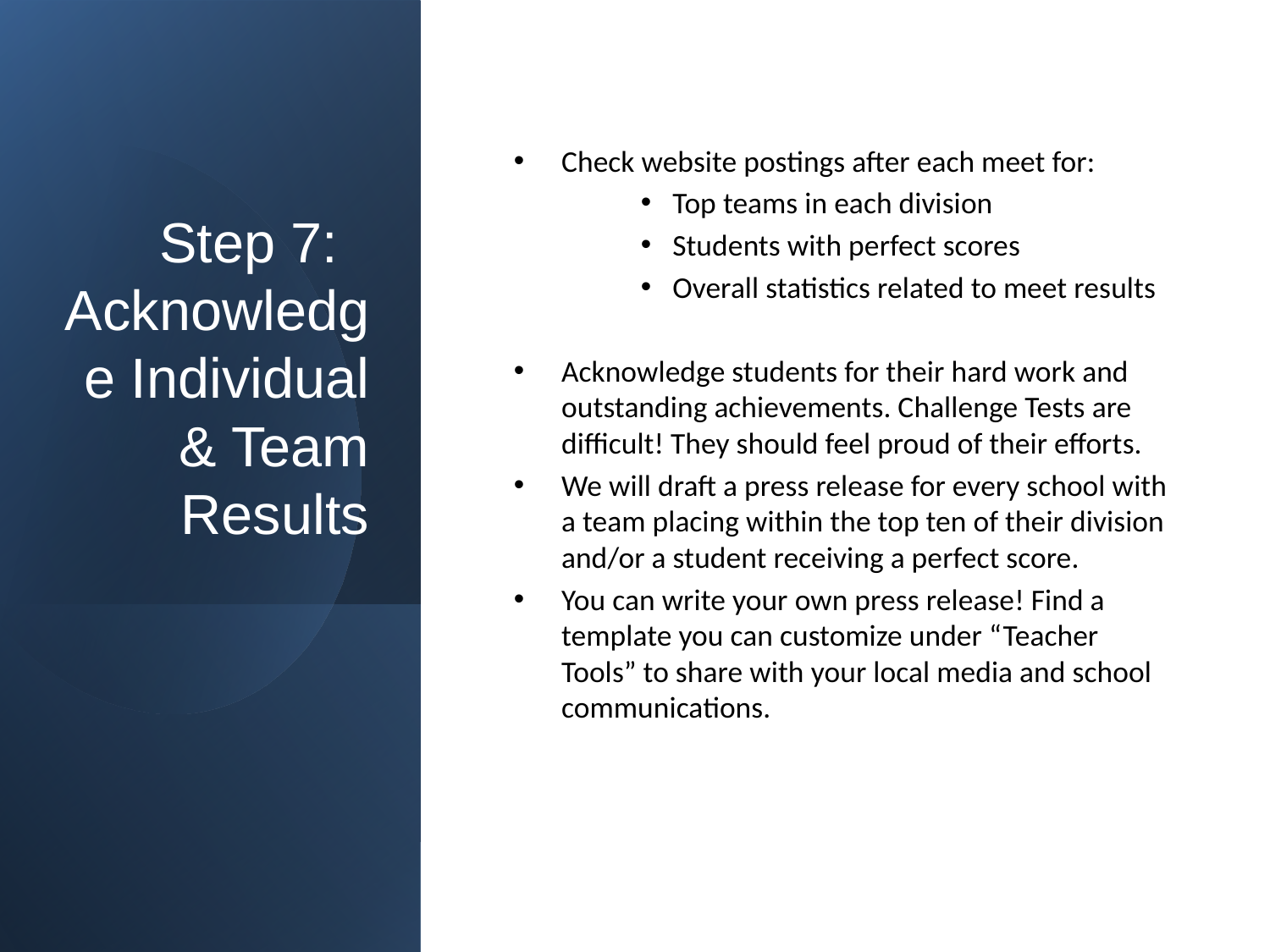

# Step 7:   Acknowledge Individual & Team Results
Check website postings after each meet for:
Top teams in each division
Students with perfect scores
Overall statistics related to meet results

Acknowledge students for their hard work and outstanding achievements. Challenge Tests are difficult! They should feel proud of their efforts.
We will draft a press release for every school with a team placing within the top ten of their division and/or a student receiving a perfect score.
You can write your own press release! Find a template you can customize under “Teacher Tools” to share with your local media and school communications.